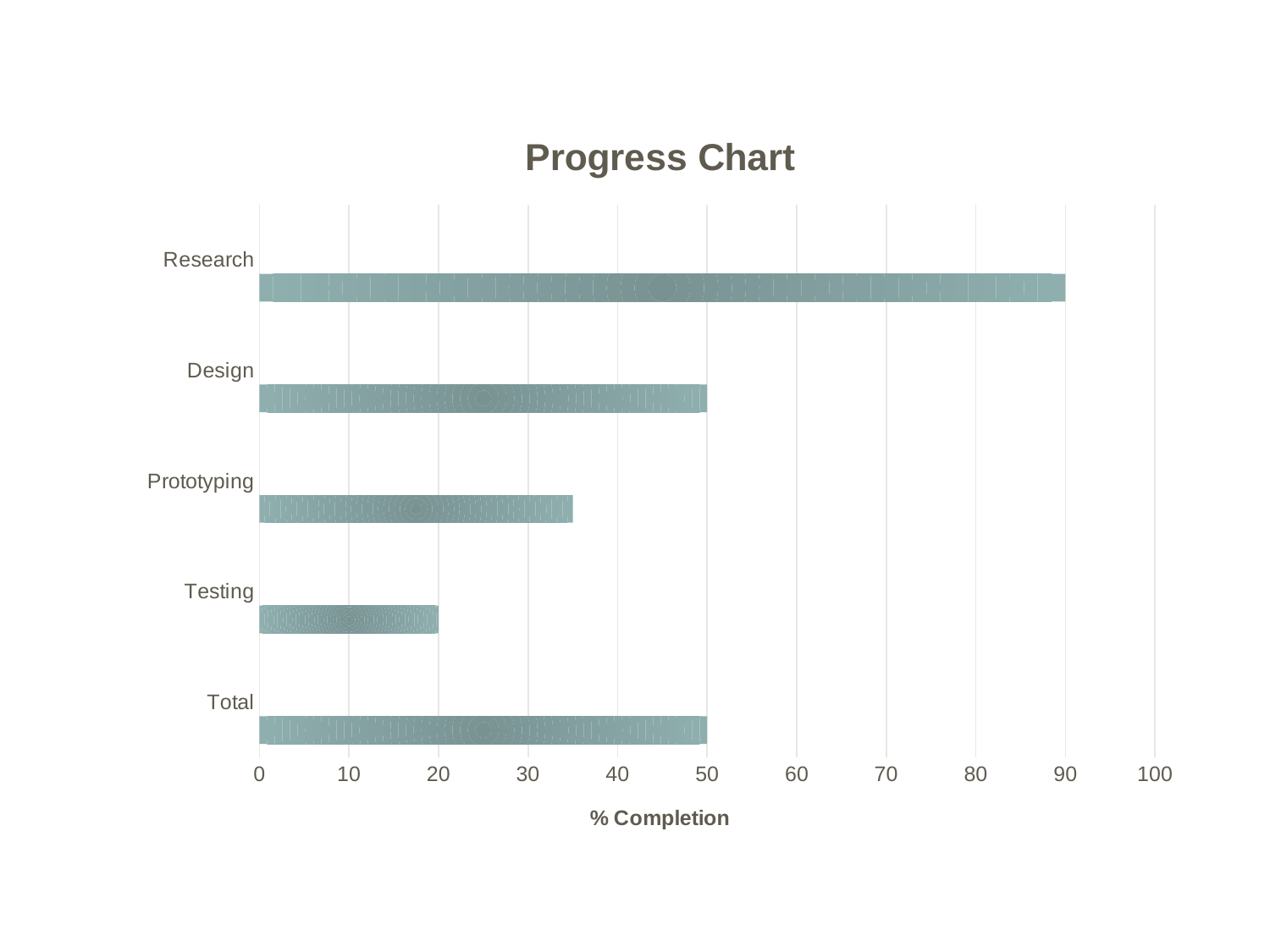

### Chart: Progress Chart

| Category | Progress | Column1 | Column2 |
|---|---|---|---|
| Total | 50.0 | None | None |
| Testing | 20.0 | None | None |
| Prototyping | 35.0 | None | None |
| Design | 50.0 | None | None |
| Research | 90.0 | None | None |